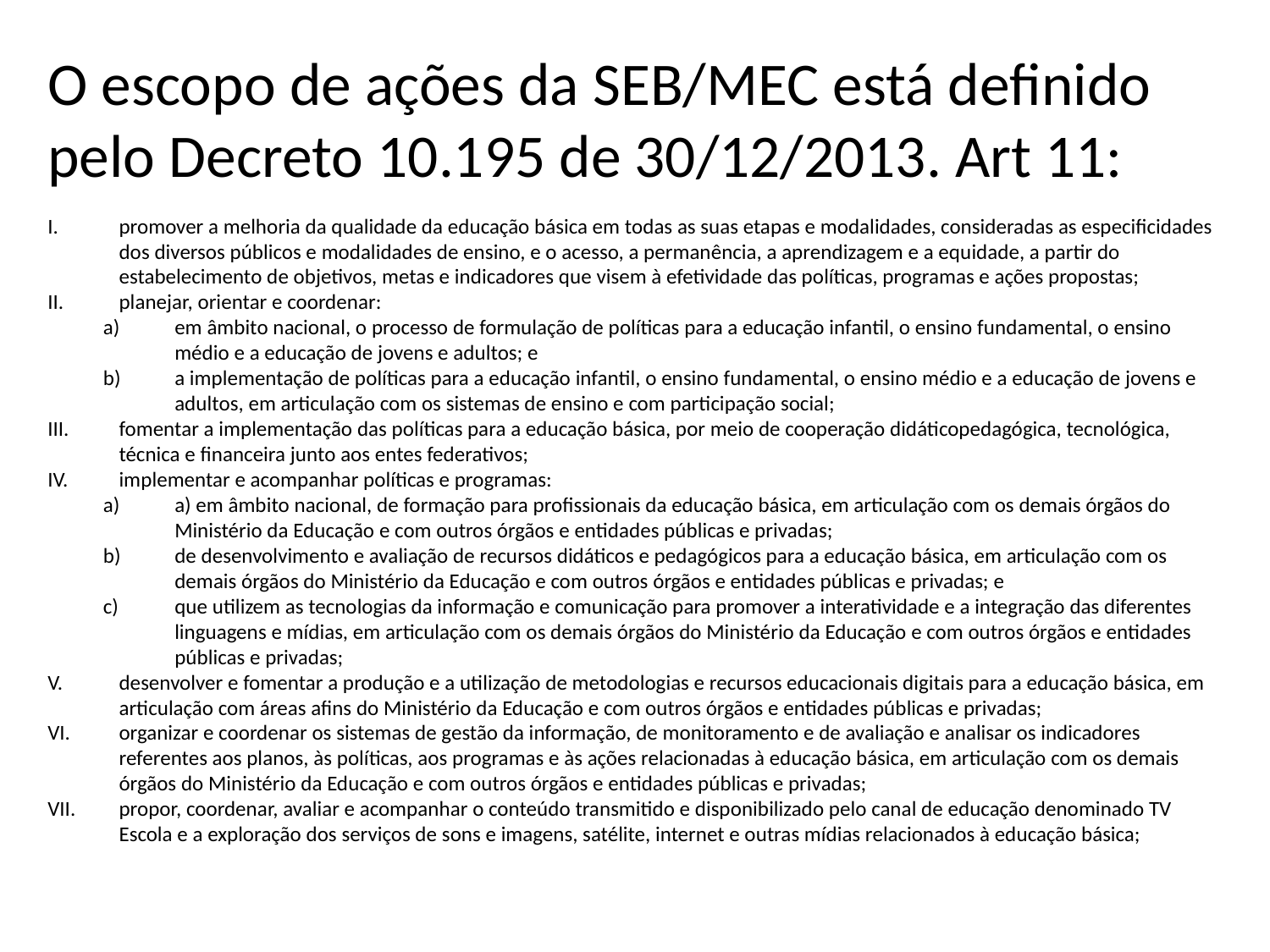

# O escopo de ações da SEB/MEC está definido pelo Decreto 10.195 de 30/12/2013. Art 11:
promover a melhoria da qualidade da educação básica em todas as suas etapas e modalidades, consideradas as especificidades dos diversos públicos e modalidades de ensino, e o acesso, a permanência, a aprendizagem e a equidade, a partir do estabelecimento de objetivos, metas e indicadores que visem à efetividade das políticas, programas e ações propostas;
planejar, orientar e coordenar:
em âmbito nacional, o processo de formulação de políticas para a educação infantil, o ensino fundamental, o ensino médio e a educação de jovens e adultos; e
a implementação de políticas para a educação infantil, o ensino fundamental, o ensino médio e a educação de jovens e adultos, em articulação com os sistemas de ensino e com participação social;
fomentar a implementação das políticas para a educação básica, por meio de cooperação didáticopedagógica, tecnológica, técnica e financeira junto aos entes federativos;
implementar e acompanhar políticas e programas:
a) em âmbito nacional, de formação para profissionais da educação básica, em articulação com os demais órgãos do Ministério da Educação e com outros órgãos e entidades públicas e privadas;
de desenvolvimento e avaliação de recursos didáticos e pedagógicos para a educação básica, em articulação com os demais órgãos do Ministério da Educação e com outros órgãos e entidades públicas e privadas; e
que utilizem as tecnologias da informação e comunicação para promover a interatividade e a integração das diferentes linguagens e mídias, em articulação com os demais órgãos do Ministério da Educação e com outros órgãos e entidades públicas e privadas;
desenvolver e fomentar a produção e a utilização de metodologias e recursos educacionais digitais para a educação básica, em articulação com áreas afins do Ministério da Educação e com outros órgãos e entidades públicas e privadas;
organizar e coordenar os sistemas de gestão da informação, de monitoramento e de avaliação e analisar os indicadores referentes aos planos, às políticas, aos programas e às ações relacionadas à educação básica, em articulação com os demais órgãos do Ministério da Educação e com outros órgãos e entidades públicas e privadas;
propor, coordenar, avaliar e acompanhar o conteúdo transmitido e disponibilizado pelo canal de educação denominado TV Escola e a exploração dos serviços de sons e imagens, satélite, internet e outras mídias relacionados à educação básica;